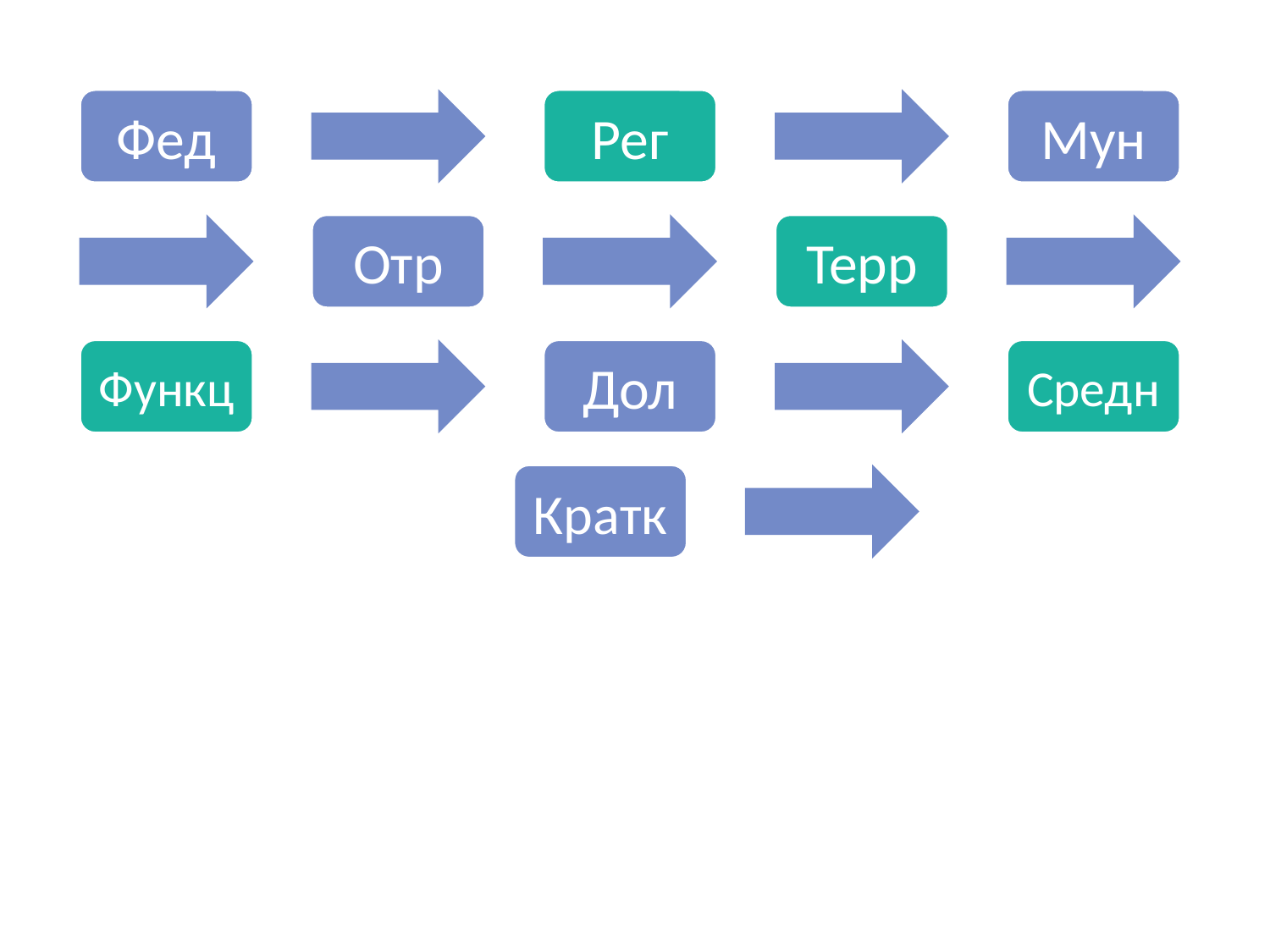

Фед
Рег
Мун
Терр
Отр
Функц
Дол
Средн
Кратк